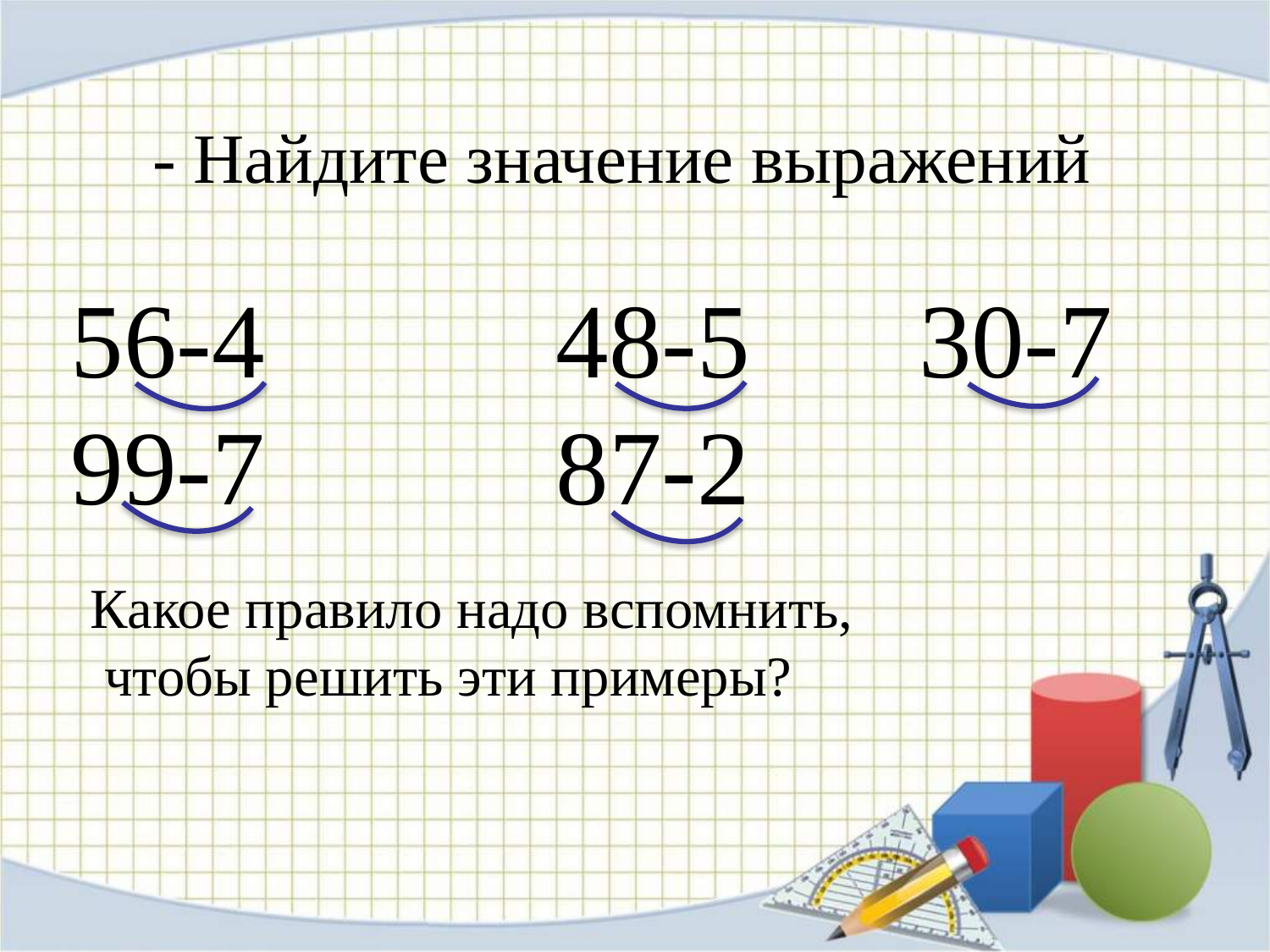

- Найдите значение выражений

56-4           48-5
99-7           87-2
30-7

Какое правило надо вспомнить,
 чтобы решить эти примеры?